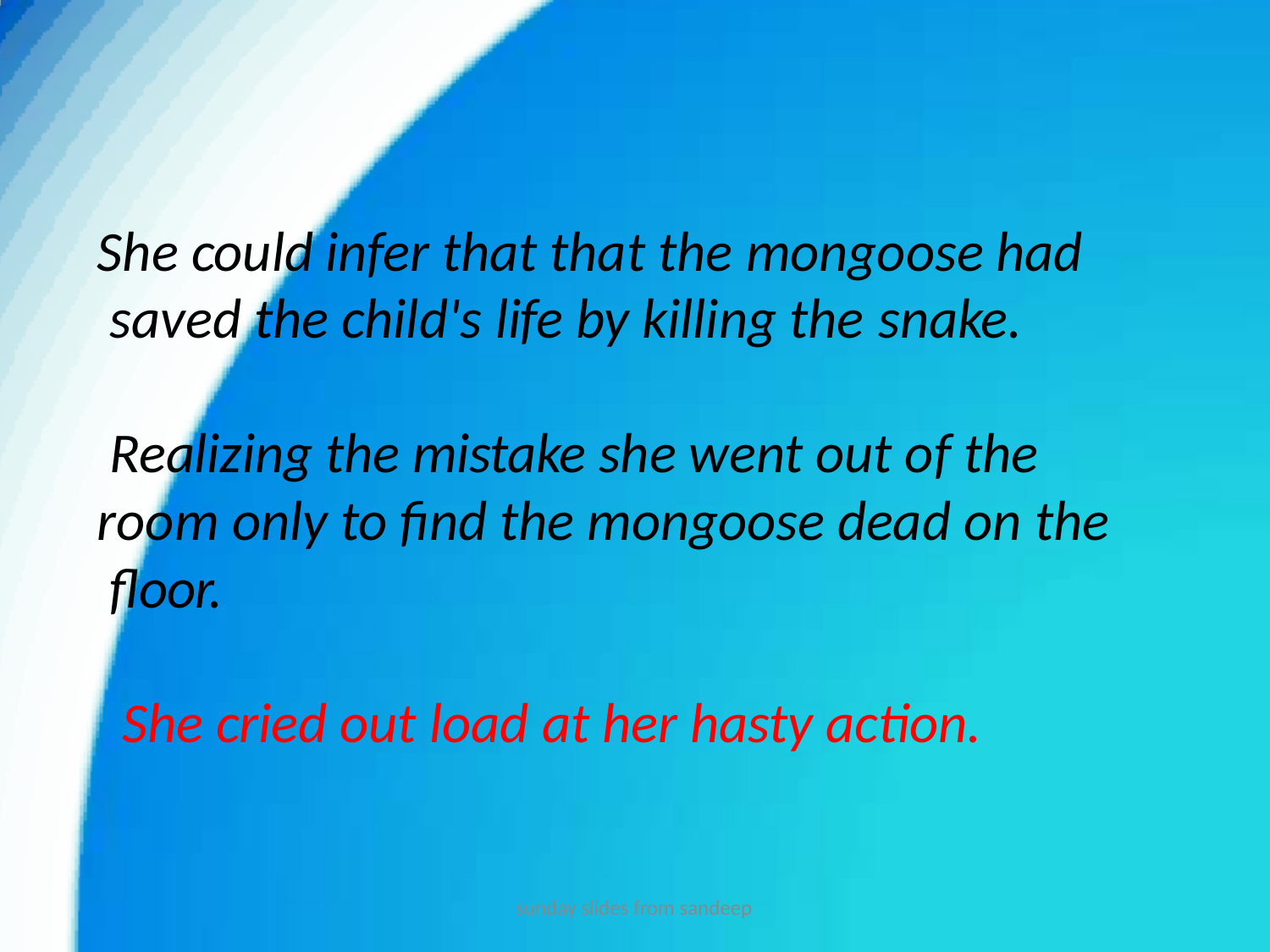

She could infer that that the mongoose had  saved the child's life by killing the snake.

Realizing the mistake she went out of the  room only to find the mongoose dead on the  floor.

She cried out load at her hasty action.
sunday slides from sandeep